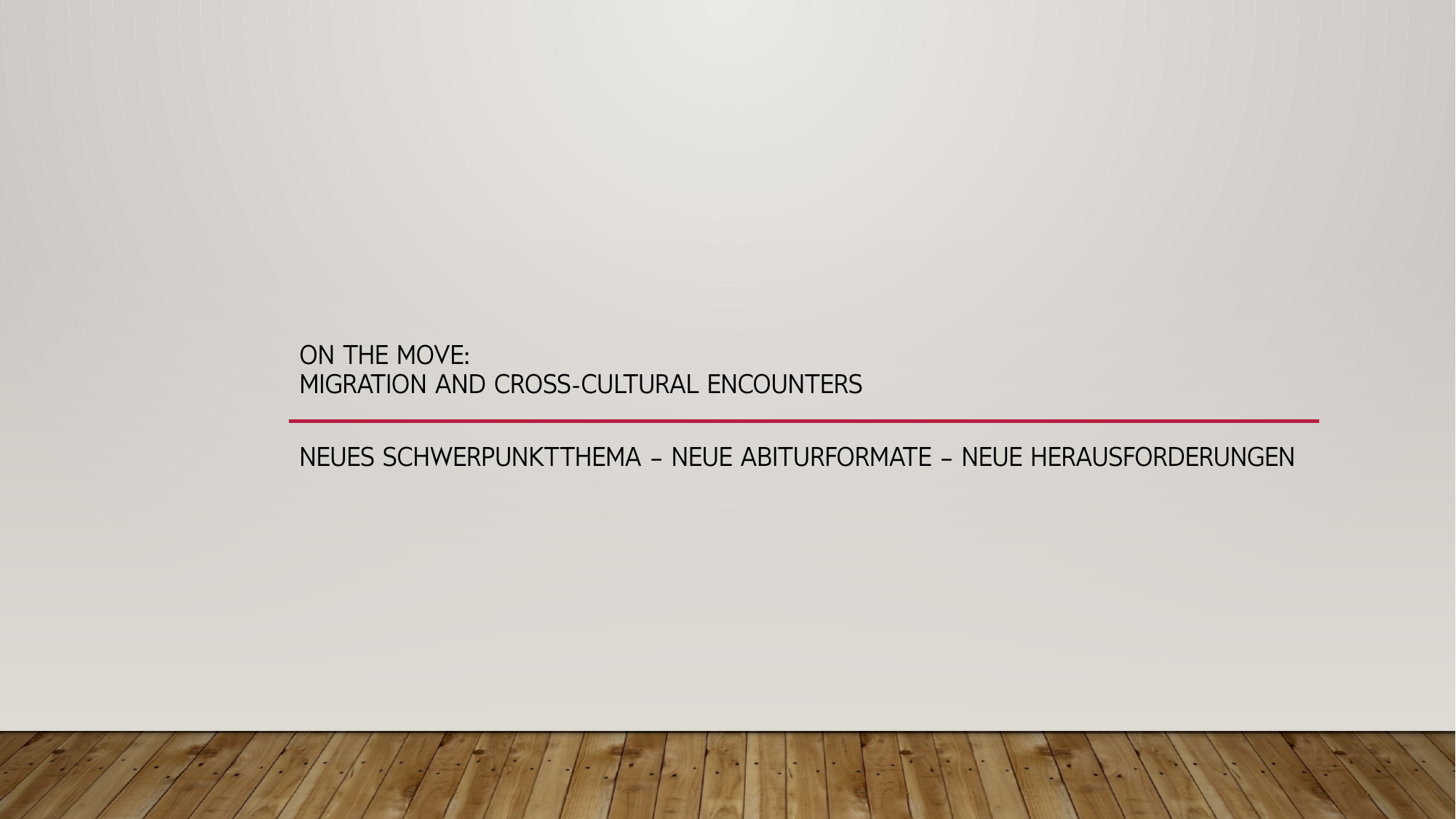

# On the Move: Migration and Cross-Cultural Encounters
Neues Schwerpunktthema – Neue Abiturformate – neue herausforderungen